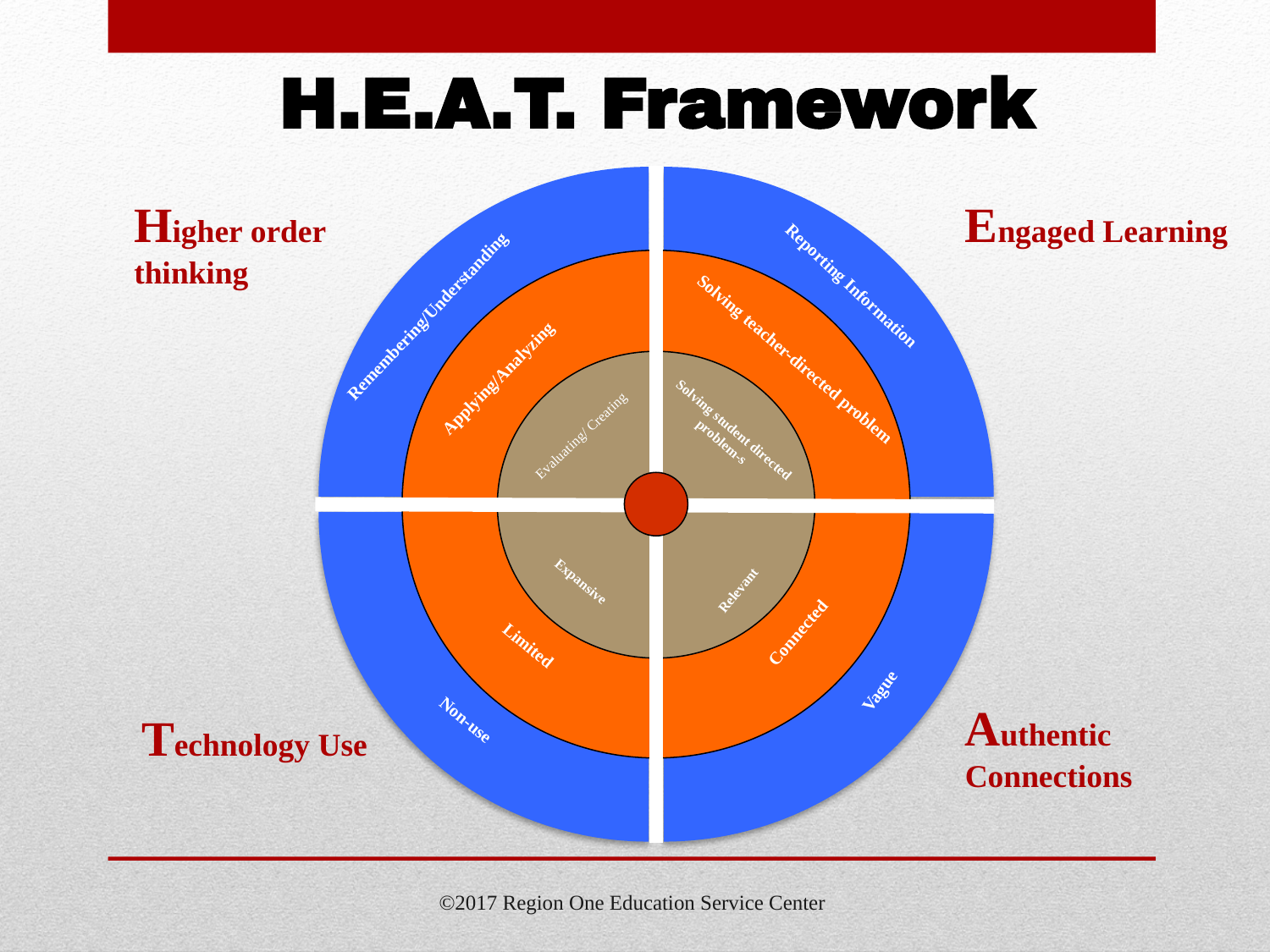

# H.E.A.T. Framework

Higher order thinking
Engaged Learning

Reporting Information
 Remembering/Understanding
Solving teacher-directed problem

Applying/Analyzing
Solving student directed problem-s
Evaluating/ Creating

Expansive
Relevant
Connected
Limited
Vague
Authentic Connections
Technology Use
Non-use

©2017 Region One Education Service Center